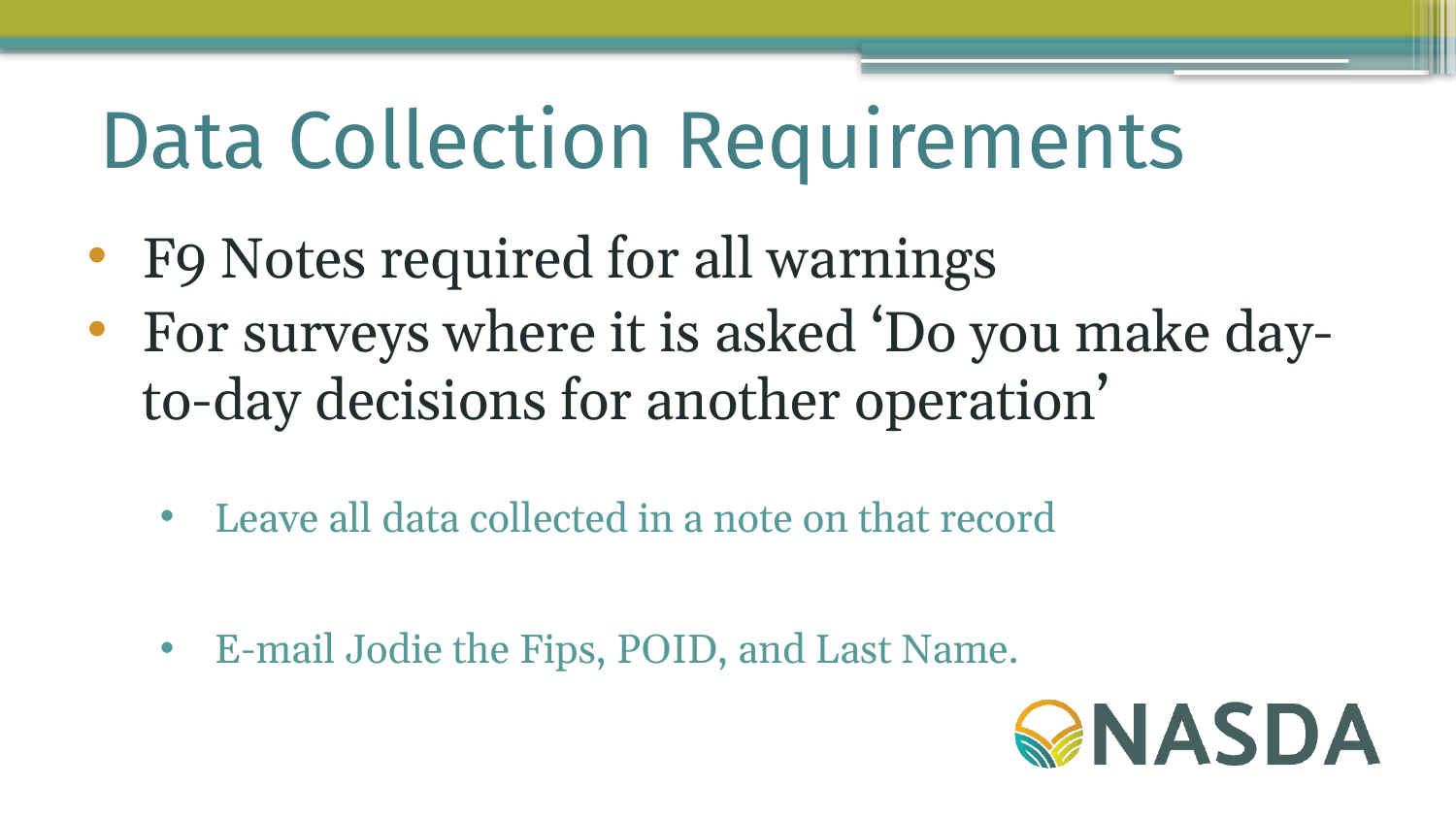

# Data Collection Requirements
F9 Notes required for all warnings
For surveys where it is asked ‘Do you make day-to-day decisions for another operation’

Leave all data collected in a note on that record

E-mail Jodie the Fips, POID, and Last Name.